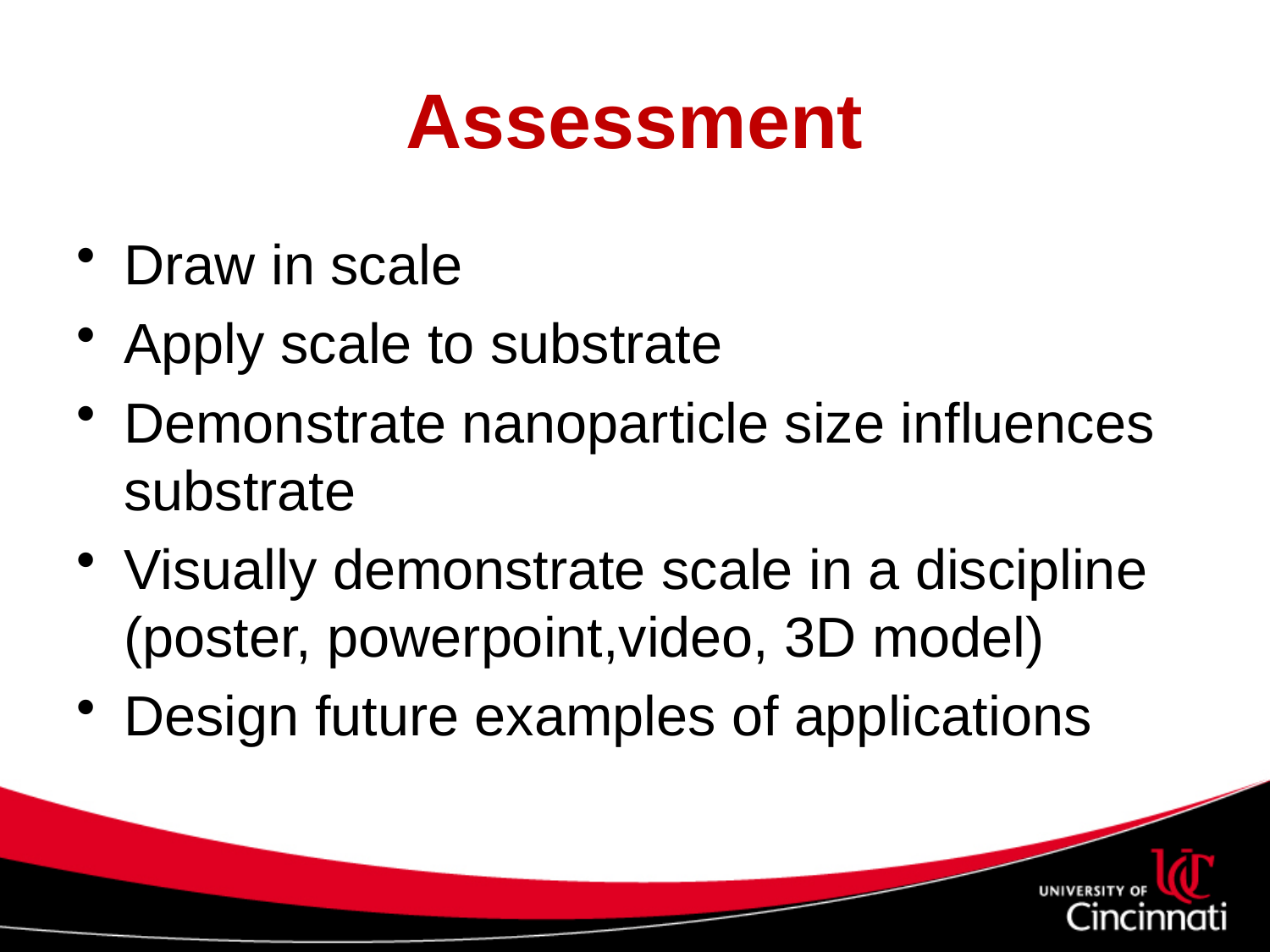

# Assessment
Draw in scale
Apply scale to substrate
Demonstrate nanoparticle size influences substrate
Visually demonstrate scale in a discipline (poster, powerpoint,video, 3D model)
Design future examples of applications